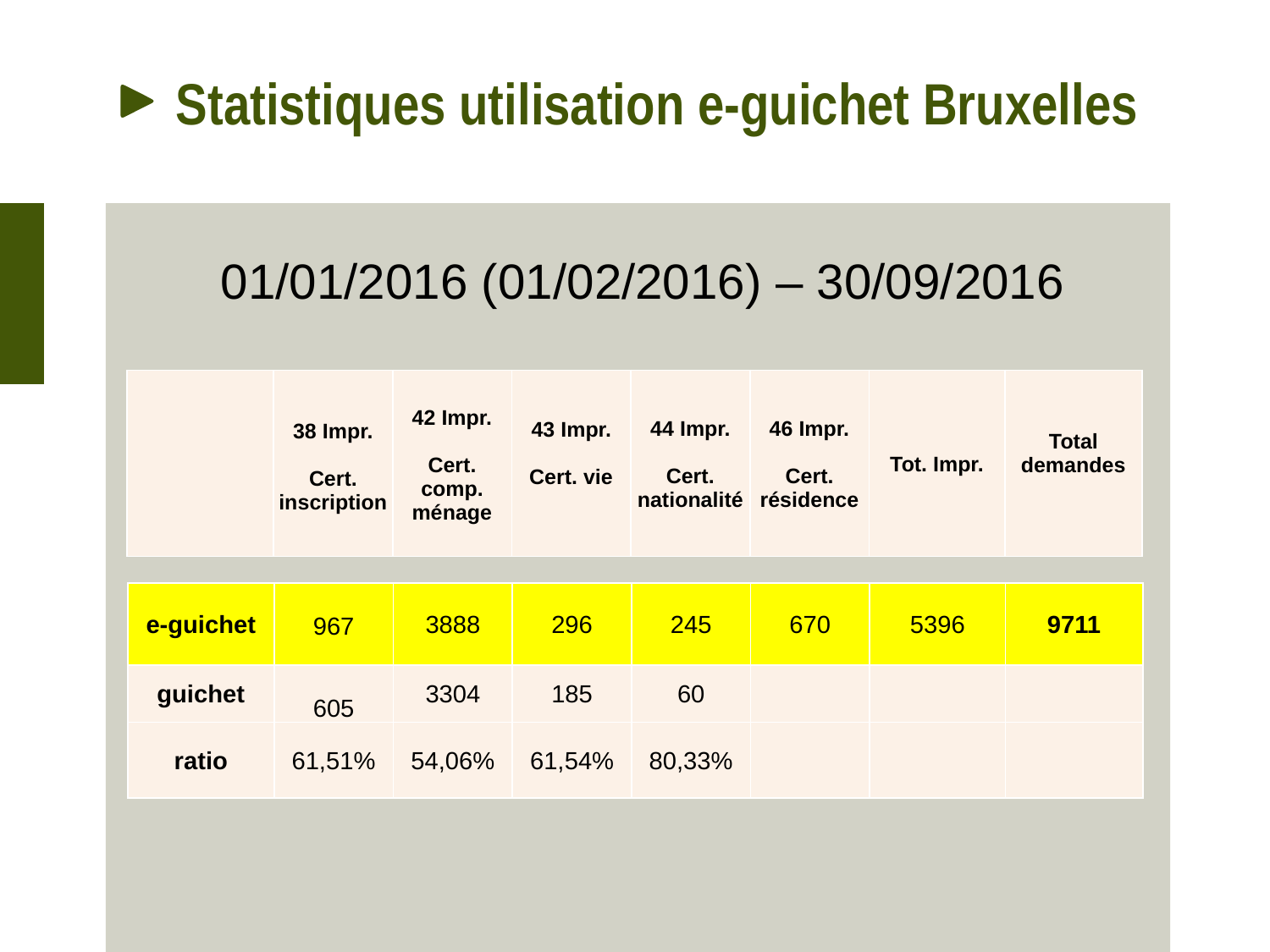

# Statistiques utilisation e-guichet Bruxelles
01/01/2016 (01/02/2016) – 30/09/2016
|  | 38 Impr. Cert. inscription | 42 Impr. Cert. comp. ménage | 43 Impr. Cert. vie | 44 Impr. Cert. nationalité | 46 Impr. Cert. résidence | Tot. Impr. | Total demandes |
| --- | --- | --- | --- | --- | --- | --- | --- |
| e-guichet | 967 | 3888 | 296 | 245 | 670 | 5396 | 9711 |
| --- | --- | --- | --- | --- | --- | --- | --- |
| guichet | 605 | 3304 | 185 | 60 |  |  |  |
| ratio | 61,51% | 54,06% | 61,54% | 80,33% |  |  |  |